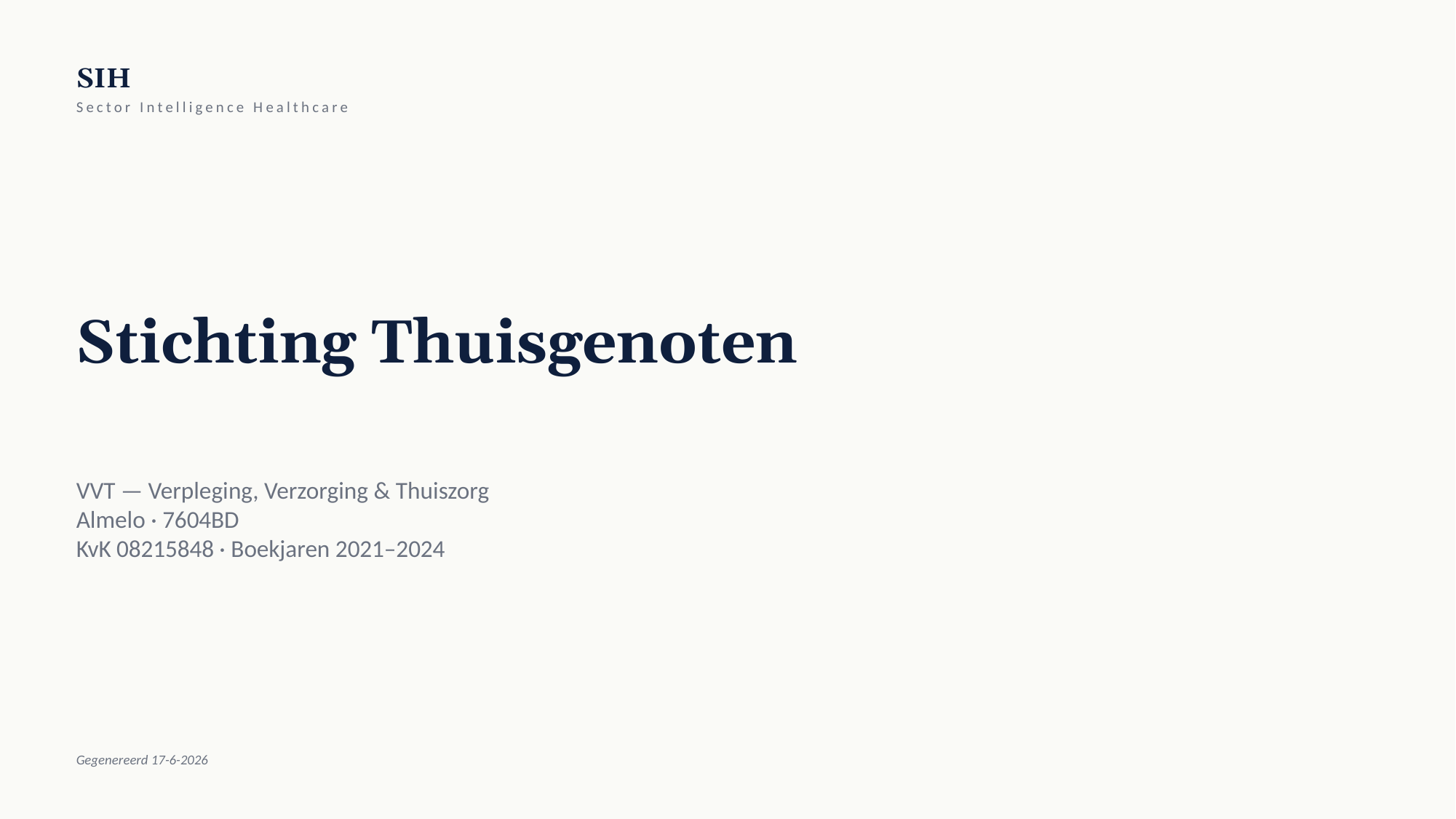

SIH
Sector Intelligence Healthcare
Stichting Thuisgenoten
VVT — Verpleging, Verzorging & Thuiszorg
Almelo · 7604BD
KvK 08215848 · Boekjaren 2021–2024
Gegenereerd 17-6-2026